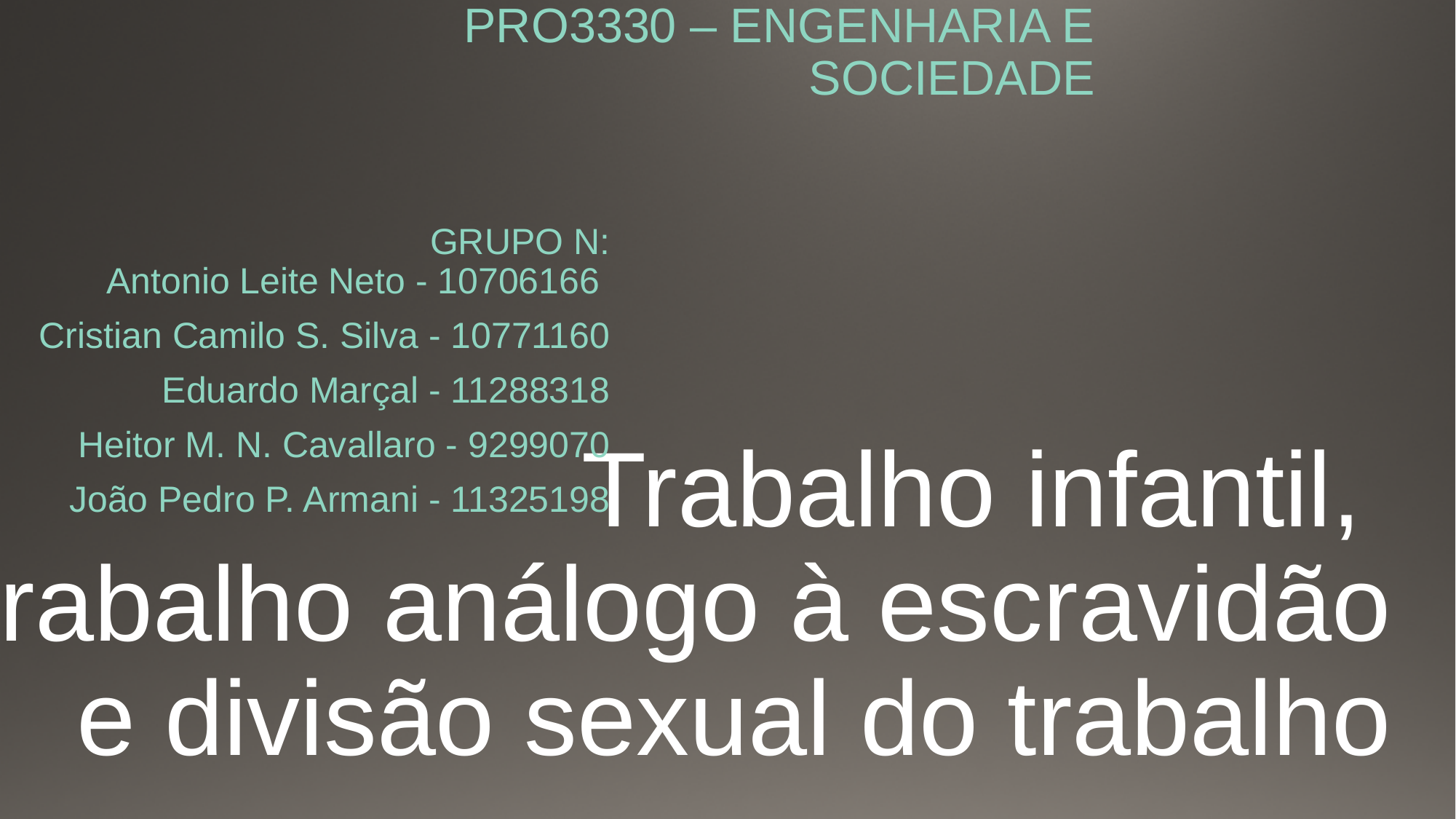

PRO3330 – ENGENHARIA E SOCIEDADE
GRUPO N:
Antonio Leite Neto - 10706166
Cristian Camilo S. Silva - 10771160
Eduardo Marçal - 11288318
Heitor M. N. Cavallaro - 9299070
João Pedro P. Armani - 11325198
# Trabalho infantil, trabalho análogo à escravidão e divisão sexual do trabalho